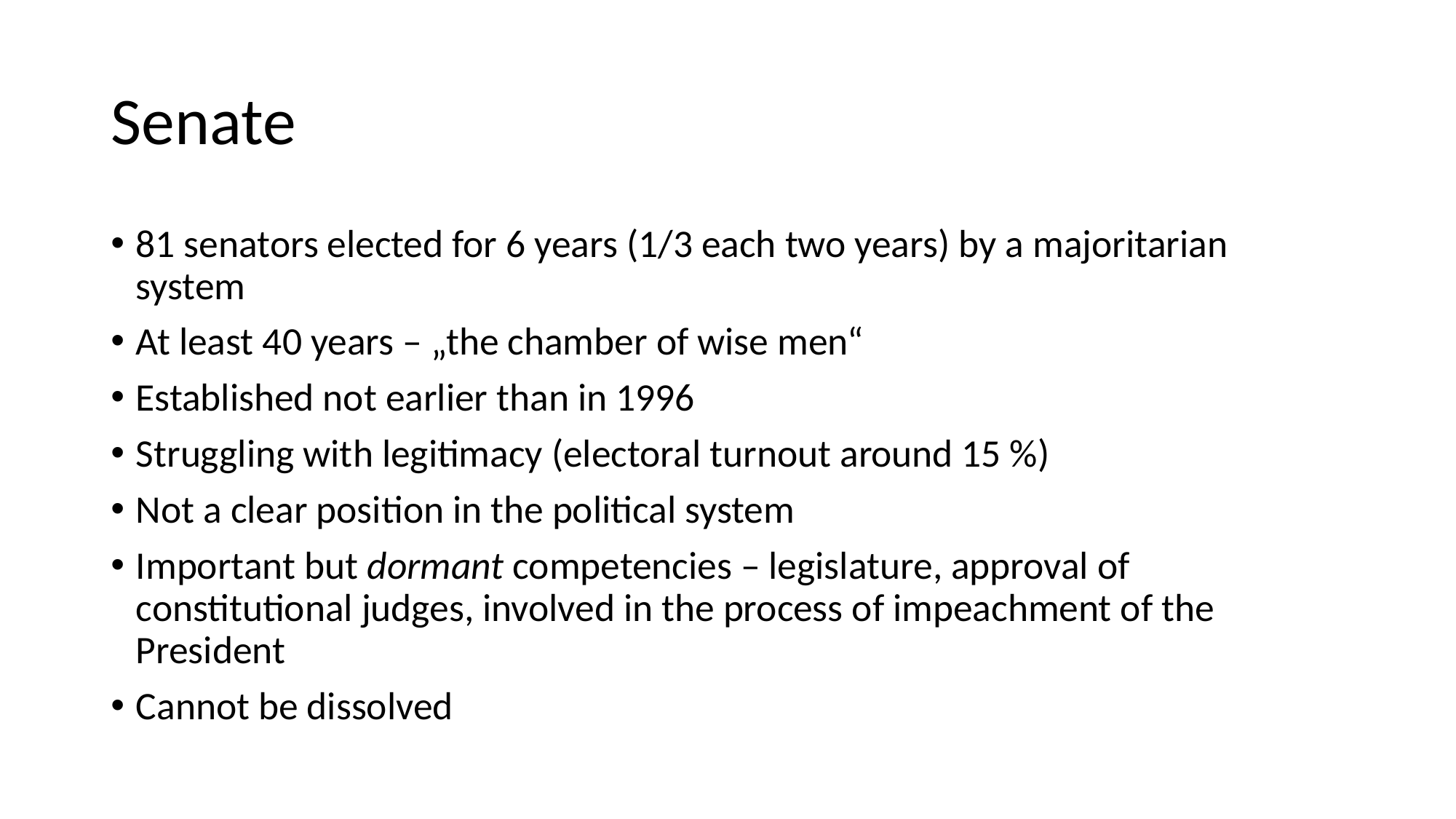

# Senate
81 senators elected for 6 years (1/3 each two years) by a majoritarian system
At least 40 years – „the chamber of wise men“
Established not earlier than in 1996
Struggling with legitimacy (electoral turnout around 15 %)
Not a clear position in the political system
Important but dormant competencies – legislature, approval of constitutional judges, involved in the process of impeachment of the President
Cannot be dissolved